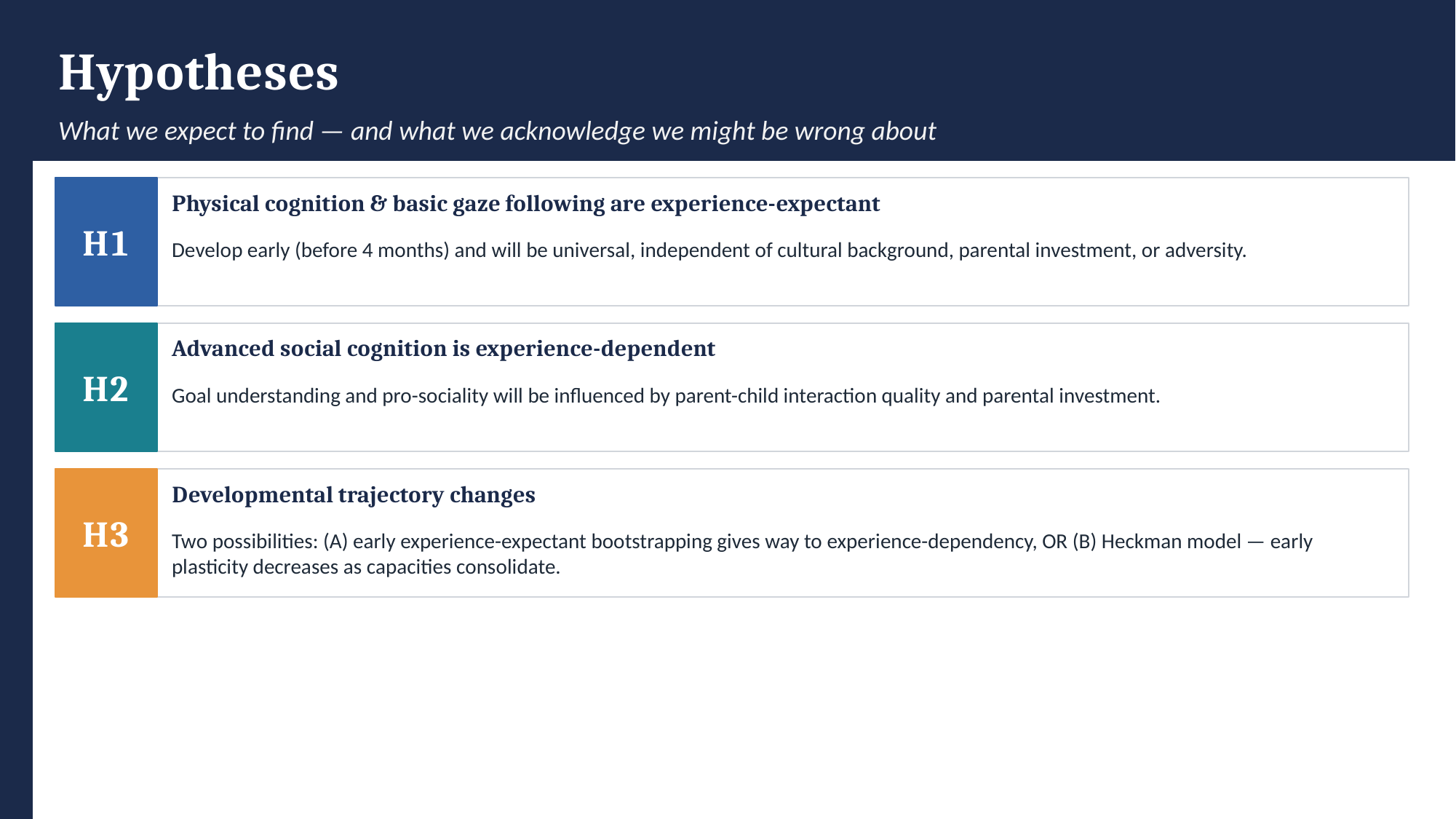

Hypotheses
What we expect to find — and what we acknowledge we might be wrong about

H1
Physical cognition & basic gaze following are experience-expectant
Develop early (before 4 months) and will be universal, independent of cultural background, parental investment, or adversity.

H2
Advanced social cognition is experience-dependent
Goal understanding and pro-sociality will be influenced by parent-child interaction quality and parental investment.

H3
Developmental trajectory changes
Two possibilities: (A) early experience-expectant bootstrapping gives way to experience-dependency, OR (B) Heckman model — early plasticity decreases as capacities consolidate.